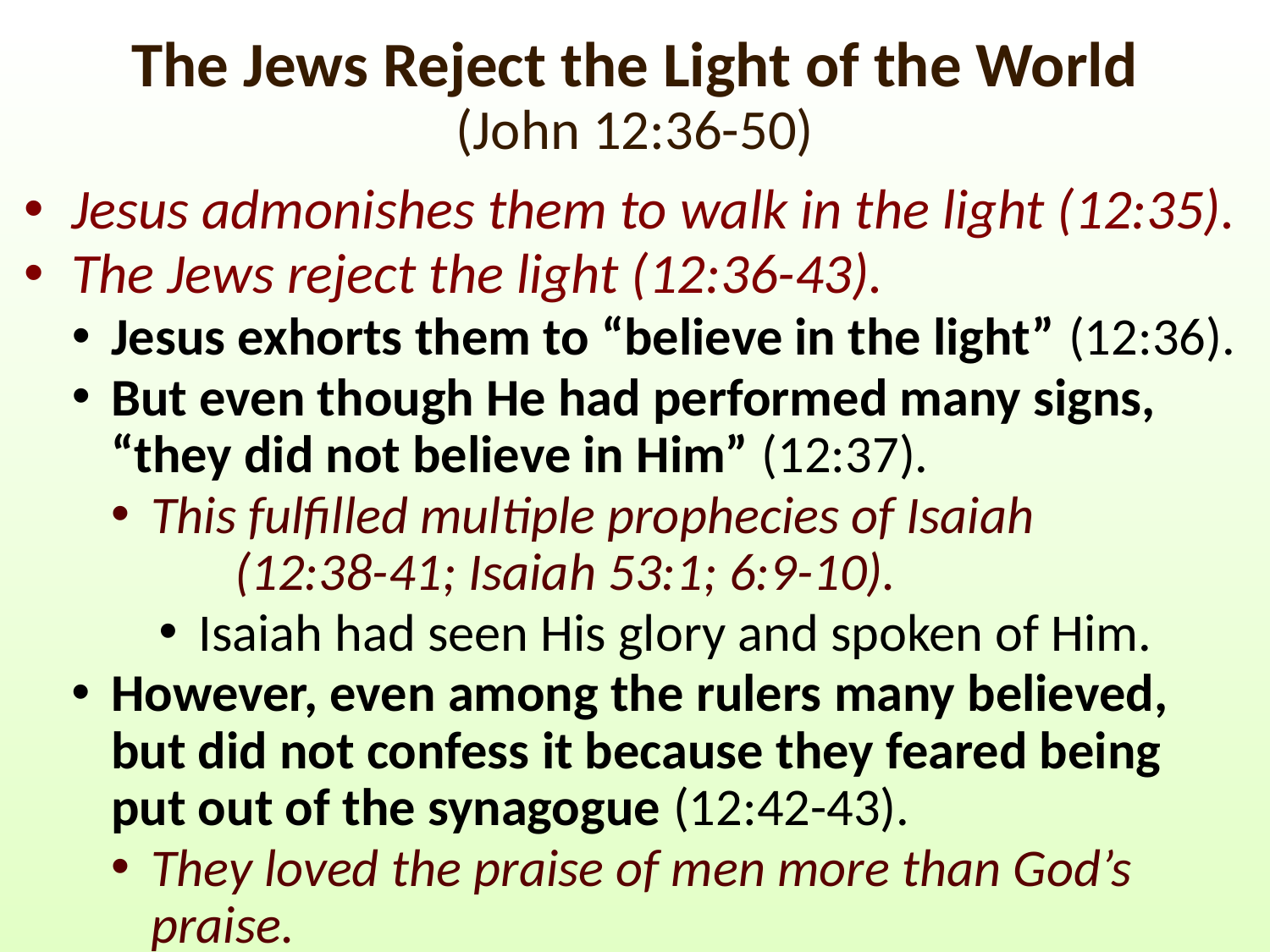

# The Jews Reject the Light of the World (John 12:36-50)
Jesus admonishes them to walk in the light (12:35).
The Jews reject the light (12:36-43).
Jesus exhorts them to “believe in the light” (12:36).
But even though He had performed many signs, “they did not believe in Him” (12:37).
This fulfilled multiple prophecies of Isaiah                          (12:38-41; Isaiah 53:1; 6:9-10).
Isaiah had seen His glory and spoken of Him.
However, even among the rulers many believed,  but did not confess it because they feared being  put out of the synagogue (12:42-43).
They loved the praise of men more than God’s praise.